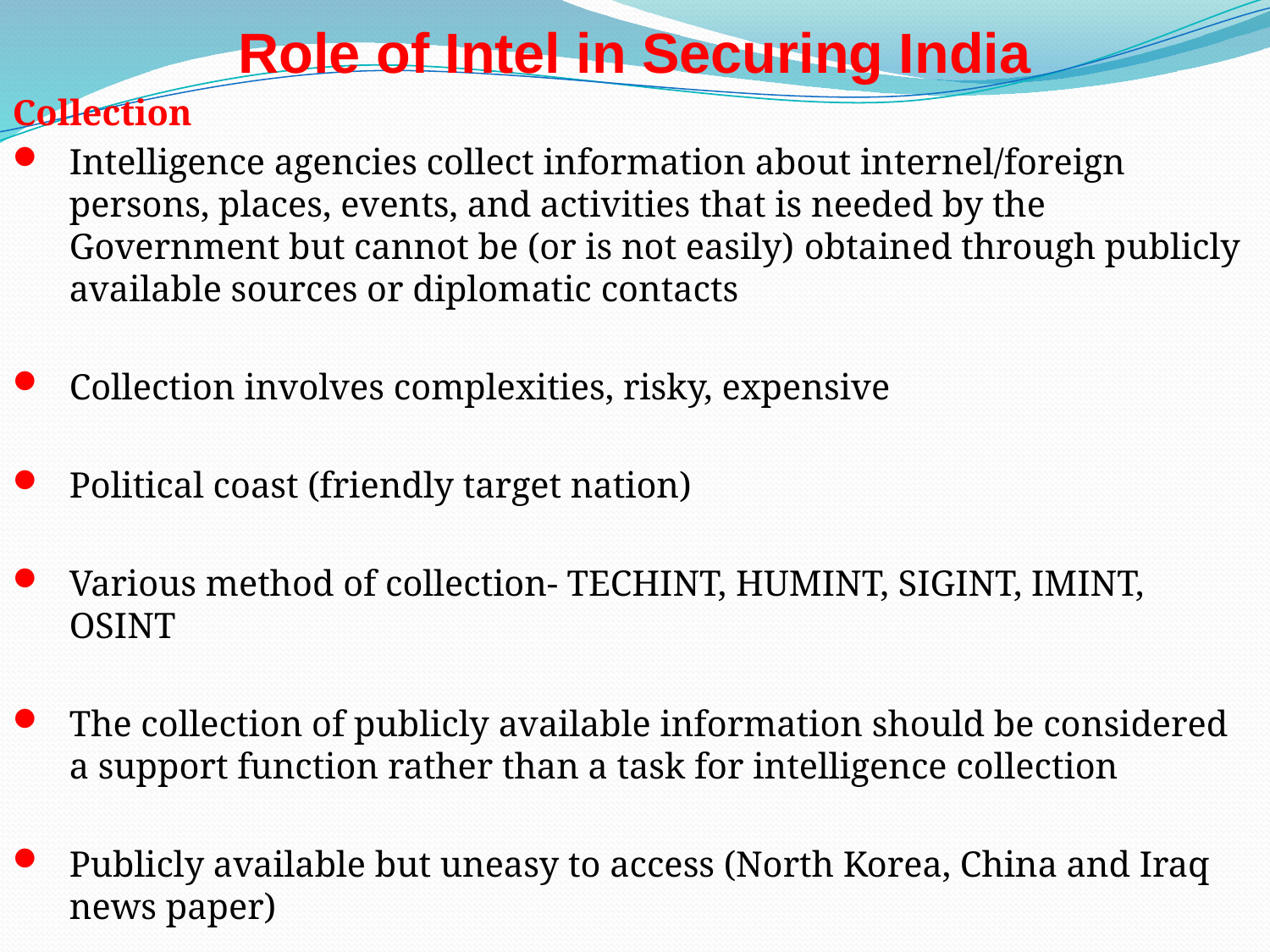

# Role of Intel in Securing India
Collection
Intelligence agencies collect information about internel/foreign persons, places, events, and activities that is needed by the Government but cannot be (or is not easily) obtained through publicly available sources or diplomatic contacts

Collection involves complexities, risky, expensive

Political coast (friendly target nation)

Various method of collection- TECHINT, HUMINT, SIGINT, IMINT, OSINT

The collection of publicly available information should be considered a support function rather than a task for intelligence collection

Publicly available but uneasy to access (North Korea, China and Iraq news paper)